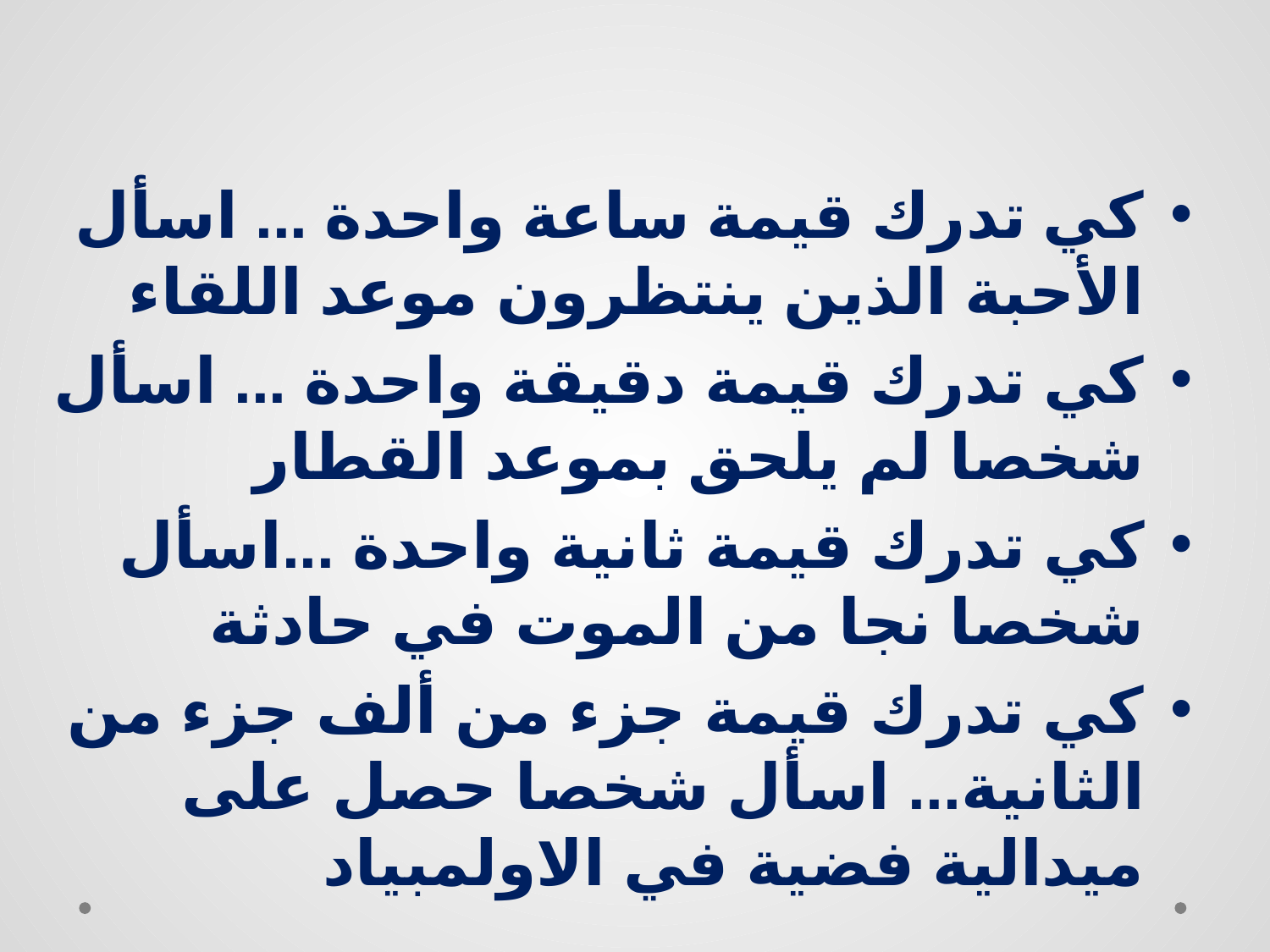

كي تدرك قيمة ساعة واحدة ... اسأل الأحبة الذين ينتظرون موعد اللقاء
كي تدرك قيمة دقيقة واحدة ... اسأل شخصا لم يلحق بموعد القطار
كي تدرك قيمة ثانية واحدة ...اسأل شخصا نجا من الموت في حادثة
كي تدرك قيمة جزء من ألف جزء من الثانية... اسأل شخصا حصل على ميدالية فضية في الاولمبياد